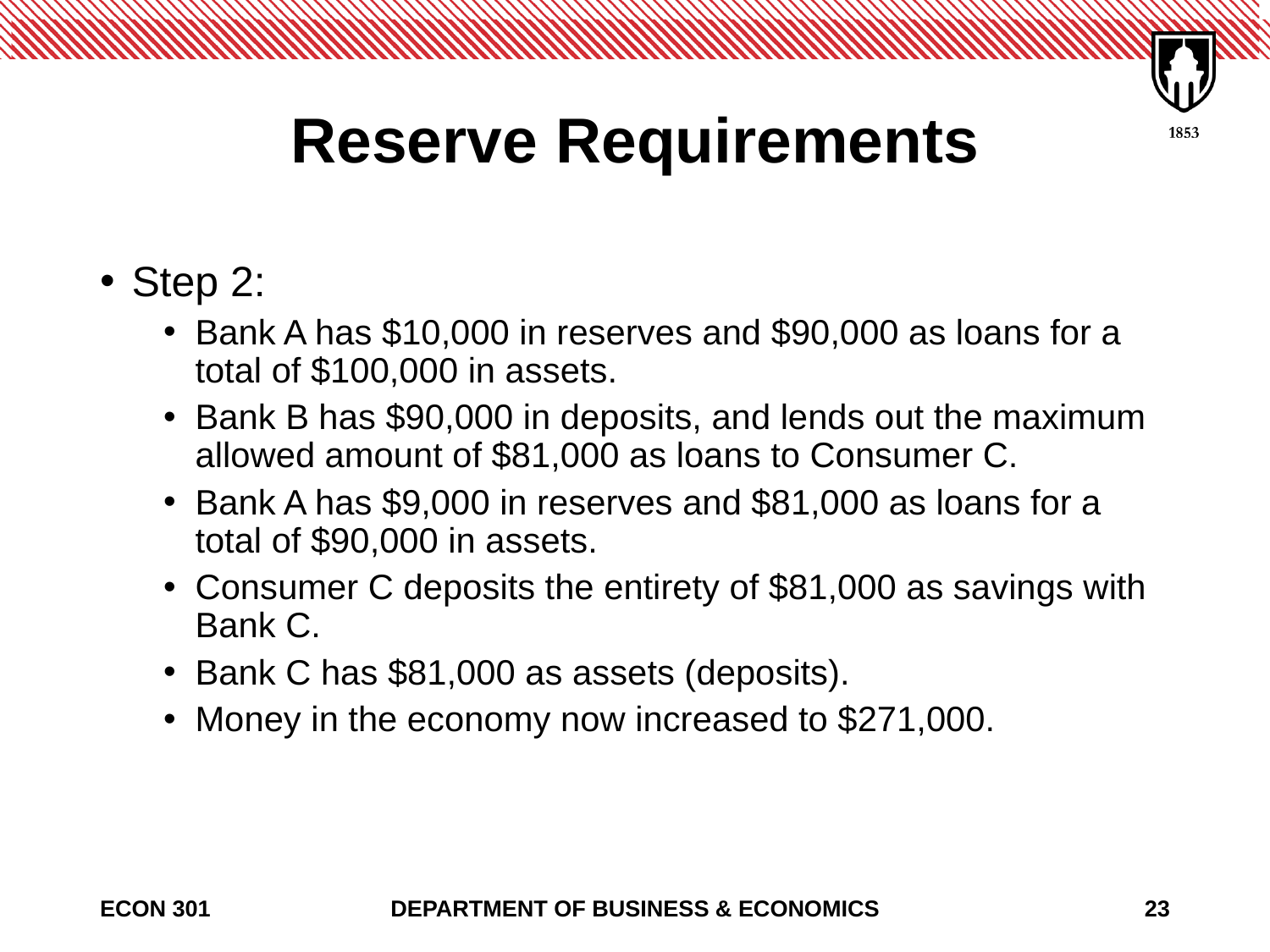

# Reserve Requirements
Step 2:
Bank A has $10,000 in reserves and $90,000 as loans for a total of $100,000 in assets.
Bank B has $90,000 in deposits, and lends out the maximum allowed amount of $81,000 as loans to Consumer C.
Bank A has $9,000 in reserves and $81,000 as loans for a total of $90,000 in assets.
Consumer C deposits the entirety of $81,000 as savings with Bank C.
Bank C has $81,000 as assets (deposits).
Money in the economy now increased to $271,000.

ECON 301
DEPARTMENT OF BUSINESS & ECONOMICS
23